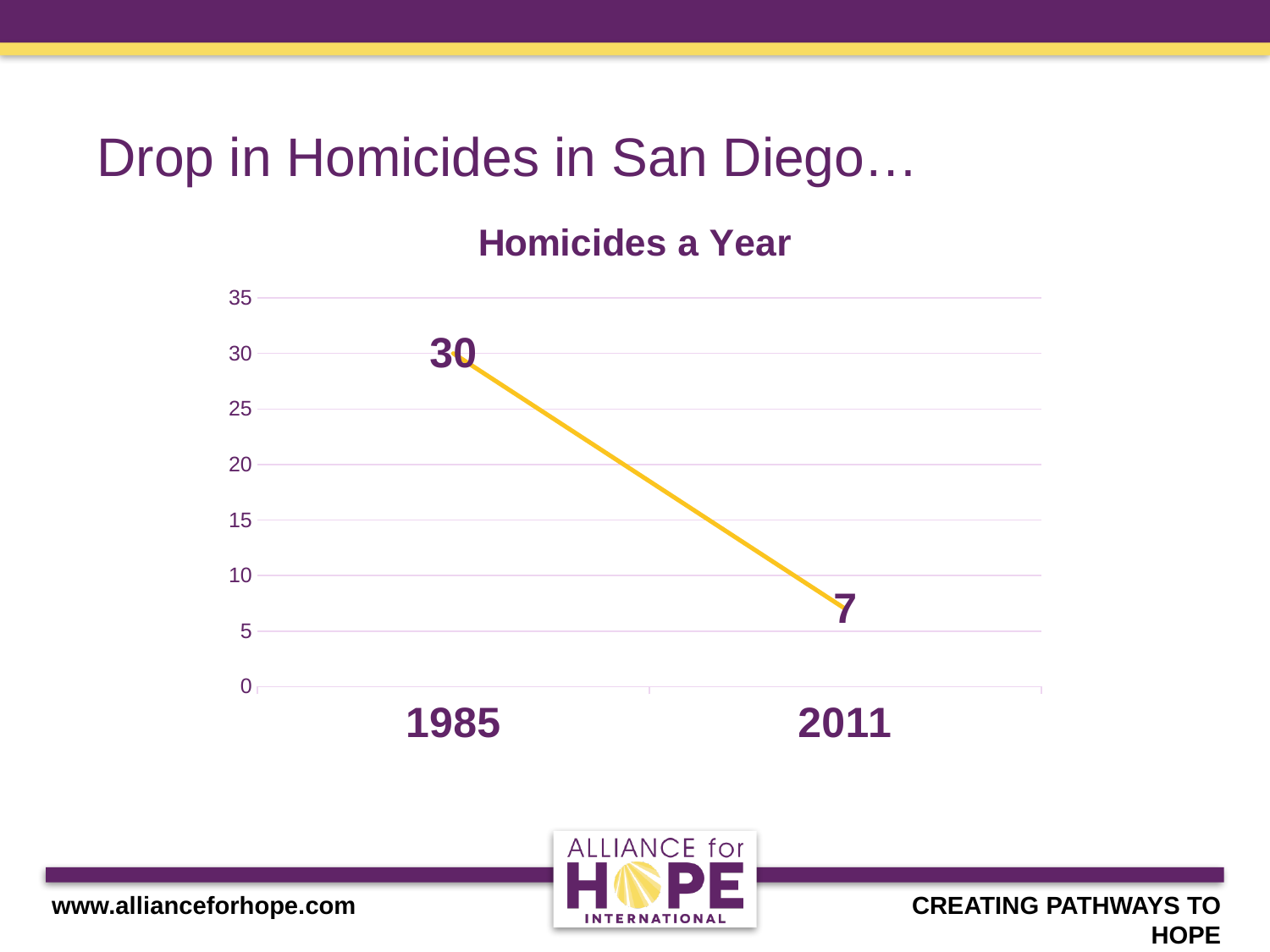

# Drop in Homicides in San Diego…

### Chart:

| Category | Homicides a Year |
|---|---|
| 1985 | 30.0 |
| 2011 | 7.0 |